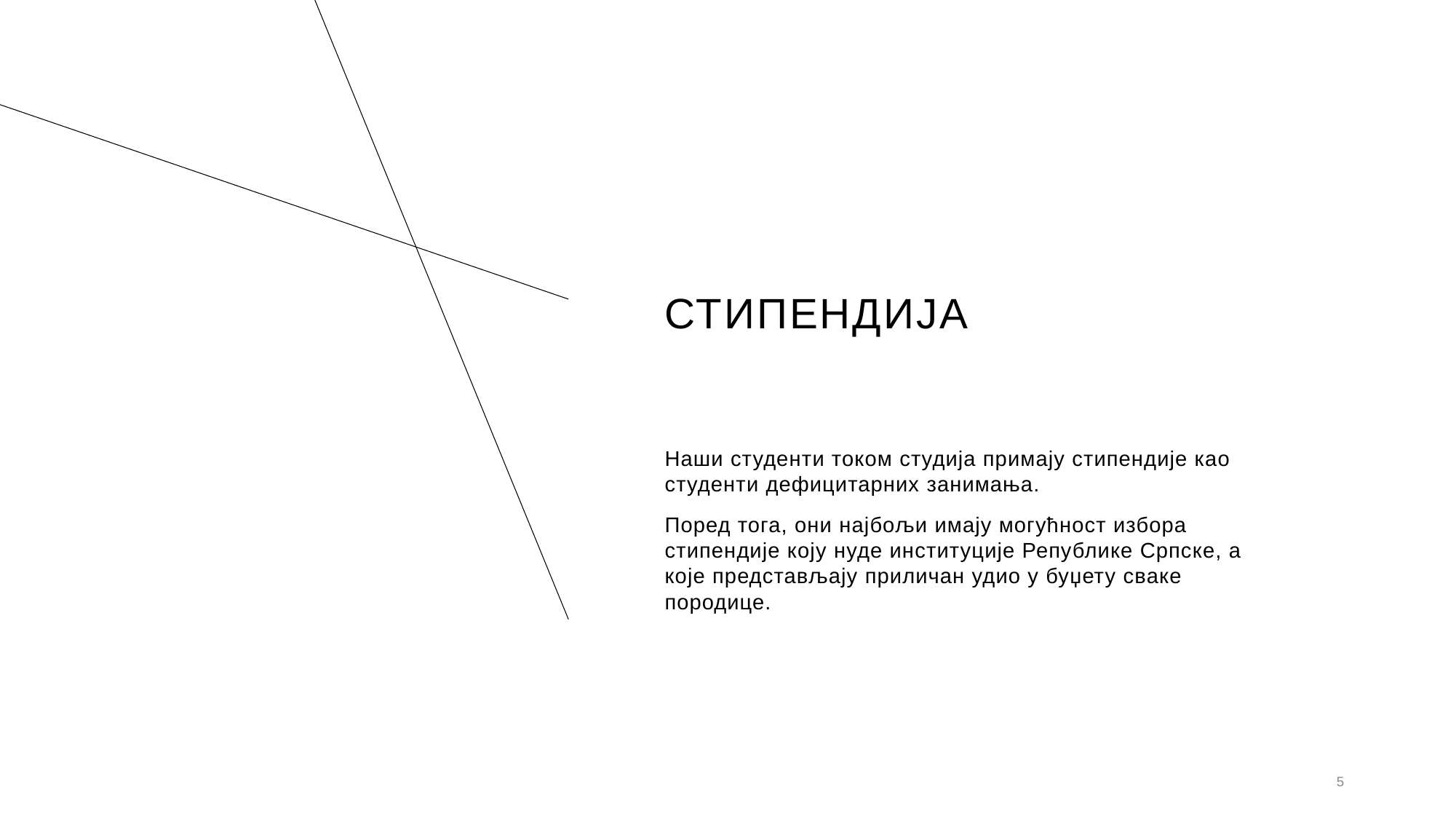

# стипендија
Наши студенти током студија примају стипендије као студенти дефицитарних занимања.
Поред тога, они најбољи имају могућност избора стипендије коју нуде институције Републике Српске, а које представљају приличан удио у буџету сваке породице.

5